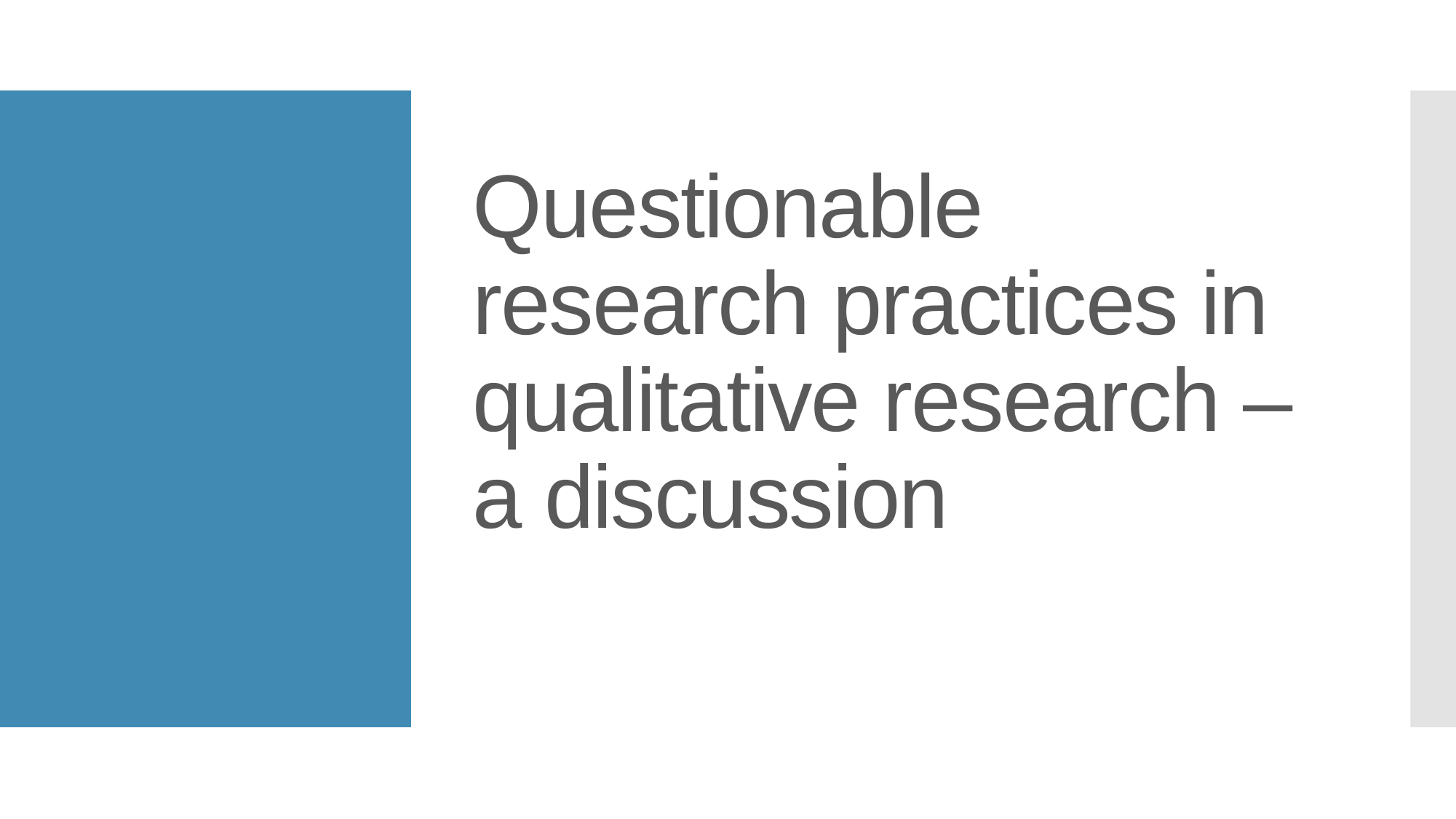

# Questionable research practices in qualitative research – a discussion